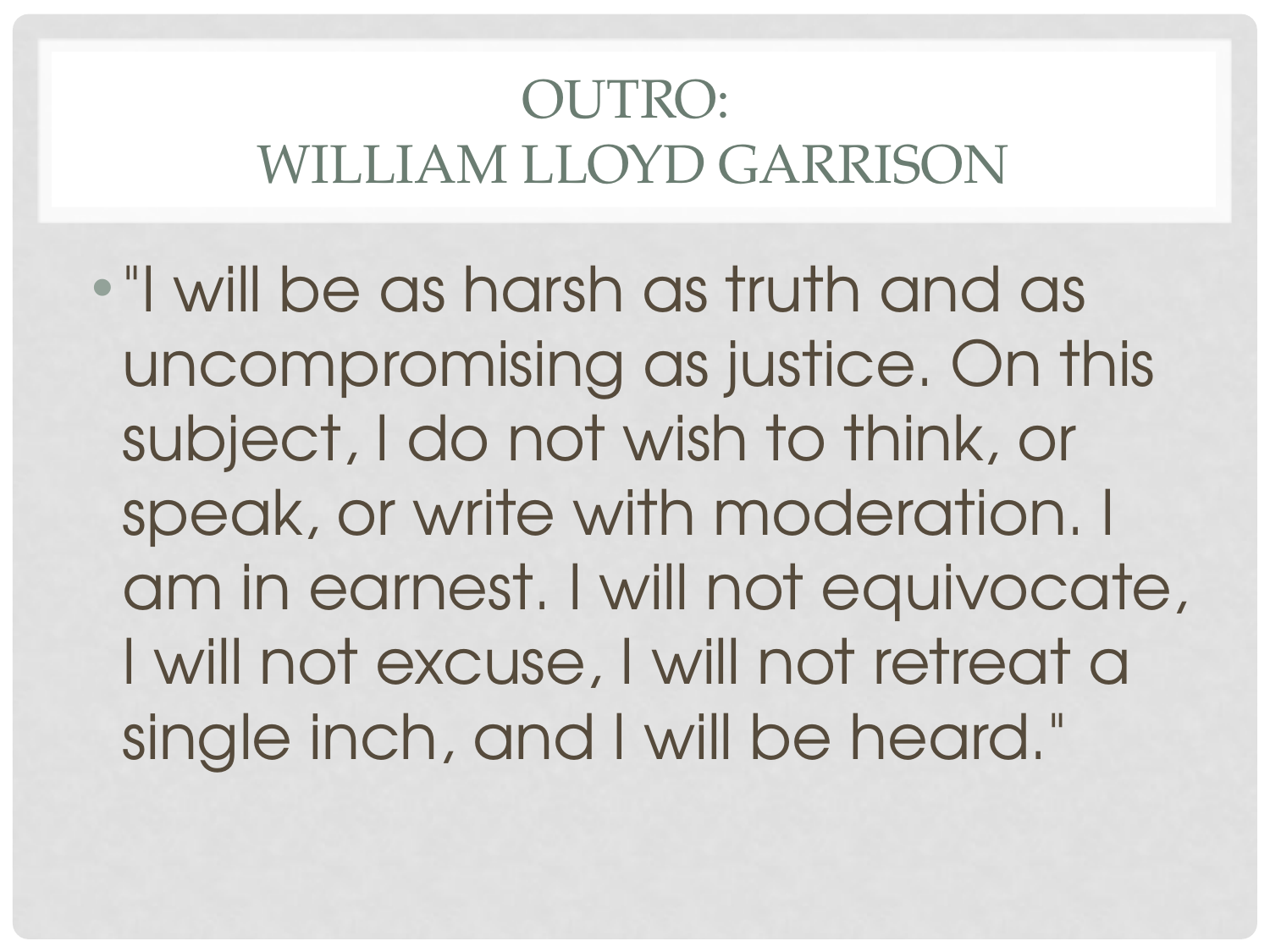

# Outro: William Lloyd Garrison
"I will be as harsh as truth and as uncompromising as justice. On this subject, I do not wish to think, or speak, or write with moderation. I am in earnest. I will not equivocate, I will not excuse, I will not retreat a single inch, and I will be heard."